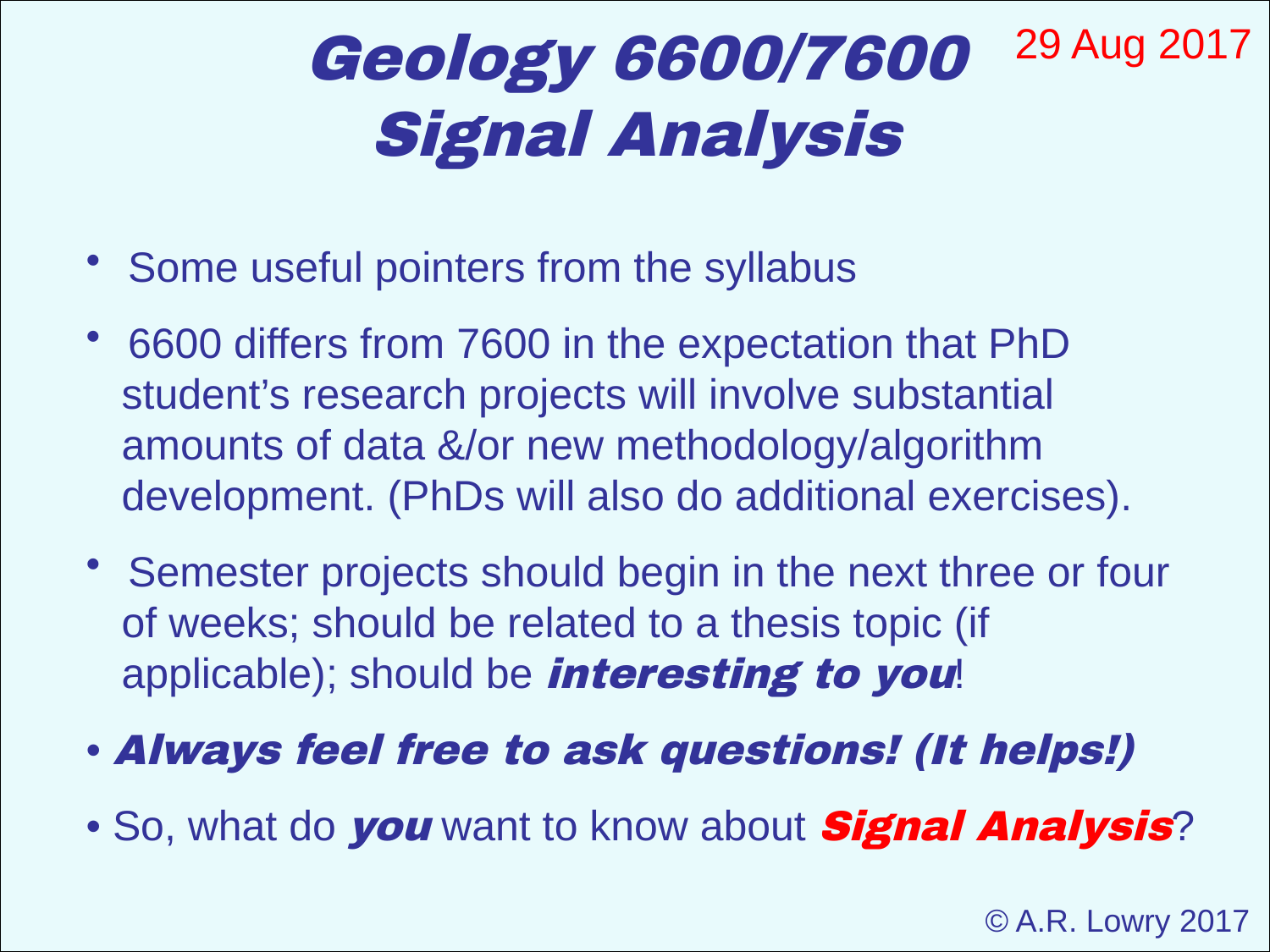

Geology 6600/7600
Signal Analysis
29 Aug 2017
 Some useful pointers from the syllabus

 6600 differs from 7600 in the expectation that PhD
   student’s research projects will involve substantial
   amounts of data &/or new methodology/algorithm
   development. (PhDs will also do additional exercises).

 Semester projects should begin in the next three or four
   of weeks; should be related to a thesis topic (if
   applicable); should be interesting to you!

• Always feel free to ask questions! (It helps!)

• So, what do you want to know about Signal Analysis?
© A.R. Lowry 2017